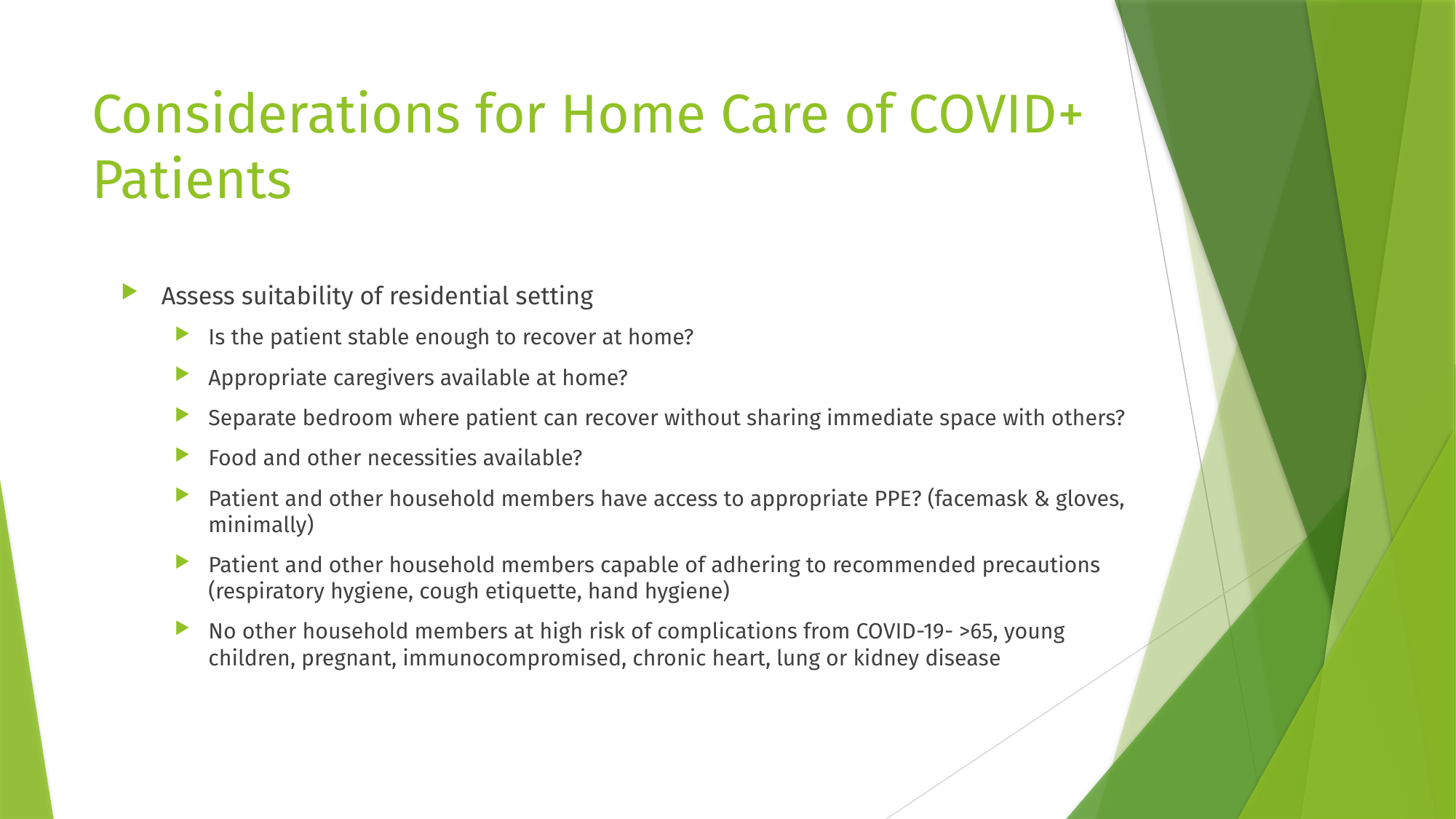

# Considerations for Home Care of COVID+ Patients

Assess suitability of residential setting
Is the patient stable enough to recover at home?
Appropriate caregivers available at home?
Separate bedroom where patient can recover without sharing immediate space with others?
Food and other necessities available?
Patient and other household members have access to appropriate PPE? (facemask & gloves, minimally)
Patient and other household members capable of adhering to recommended precautions (respiratory hygiene, cough etiquette, hand hygiene)
No other household members at high risk of complications from COVID-19- >65, young children, pregnant, immunocompromised, chronic heart, lung or kidney disease